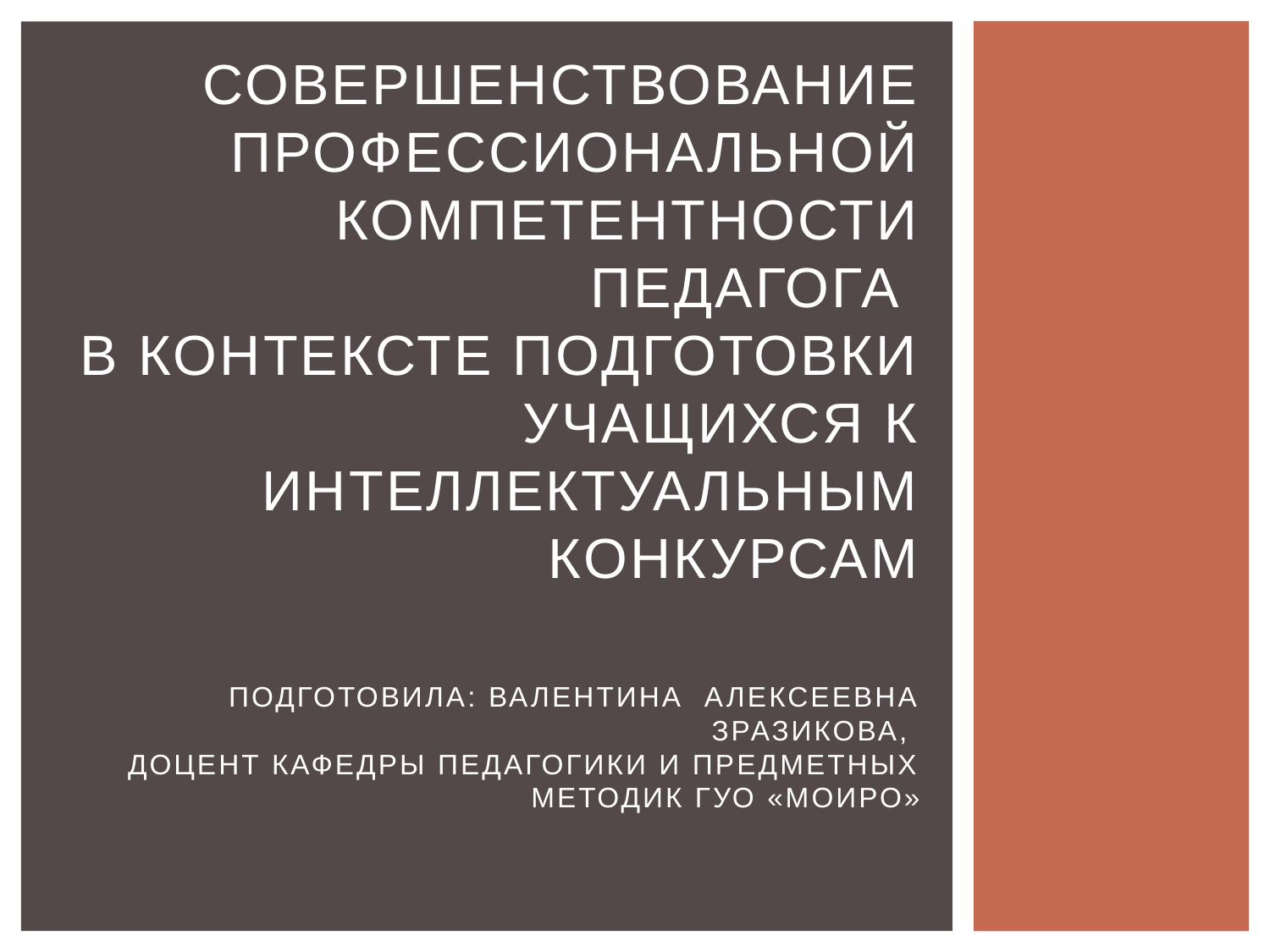

# Совершенствование профессиональной компетентности педагога в контексте подготовки учащихся к интеллектуальным конкурсам подготовила: валентина  алексеевна зразикова, доцент кафедры педагогики и предметных методик ГУО «МОИРО»